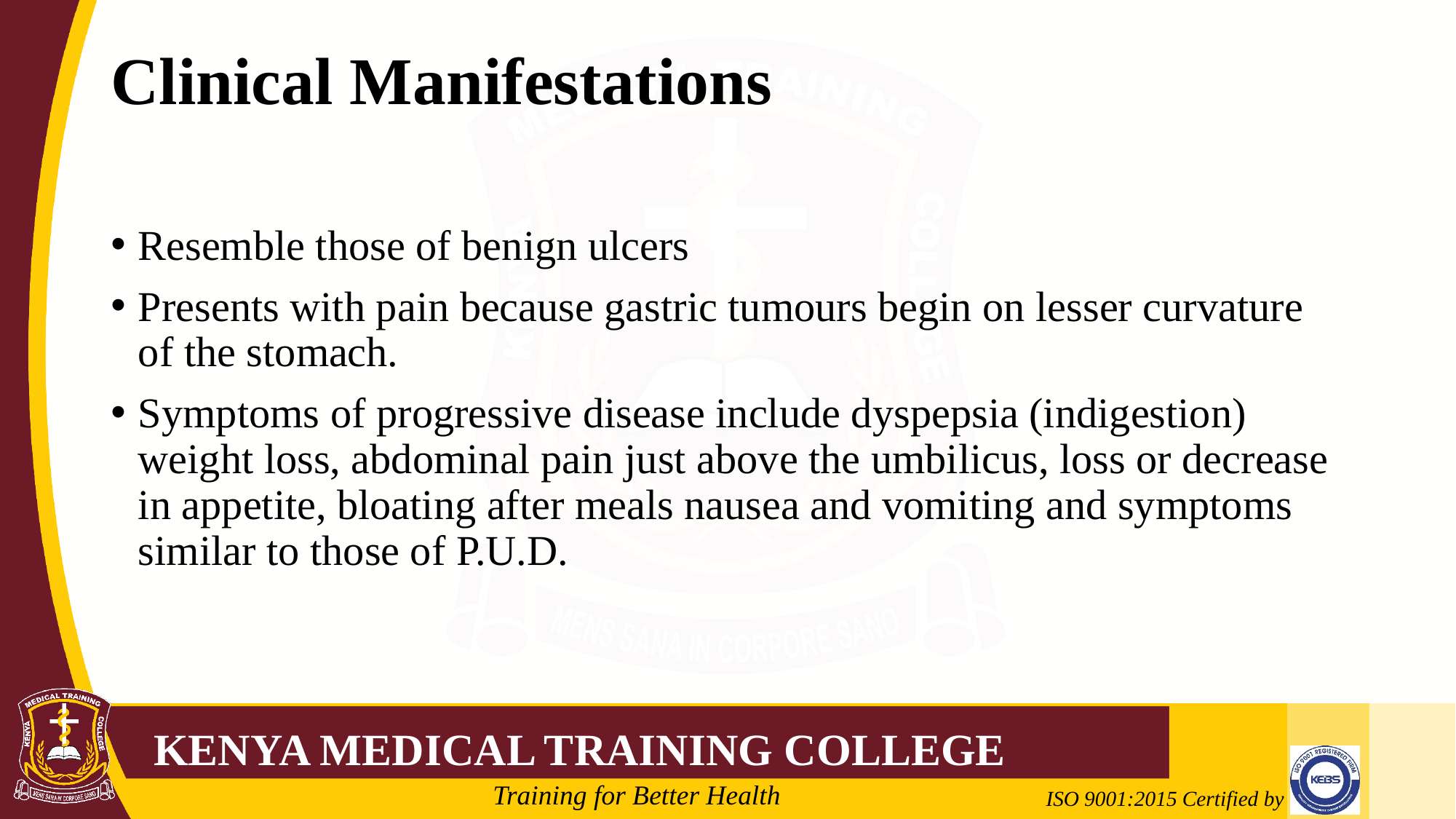

# Clinical Manifestations
Resemble those of benign ulcers
Presents with pain because gastric tumours begin on lesser curvature of the stomach.
Symptoms of progressive disease include dyspepsia (indigestion) weight loss, abdominal pain just above the umbilicus, loss or decrease in appetite, bloating after meals nausea and vomiting and symptoms similar to those of P.U.D.